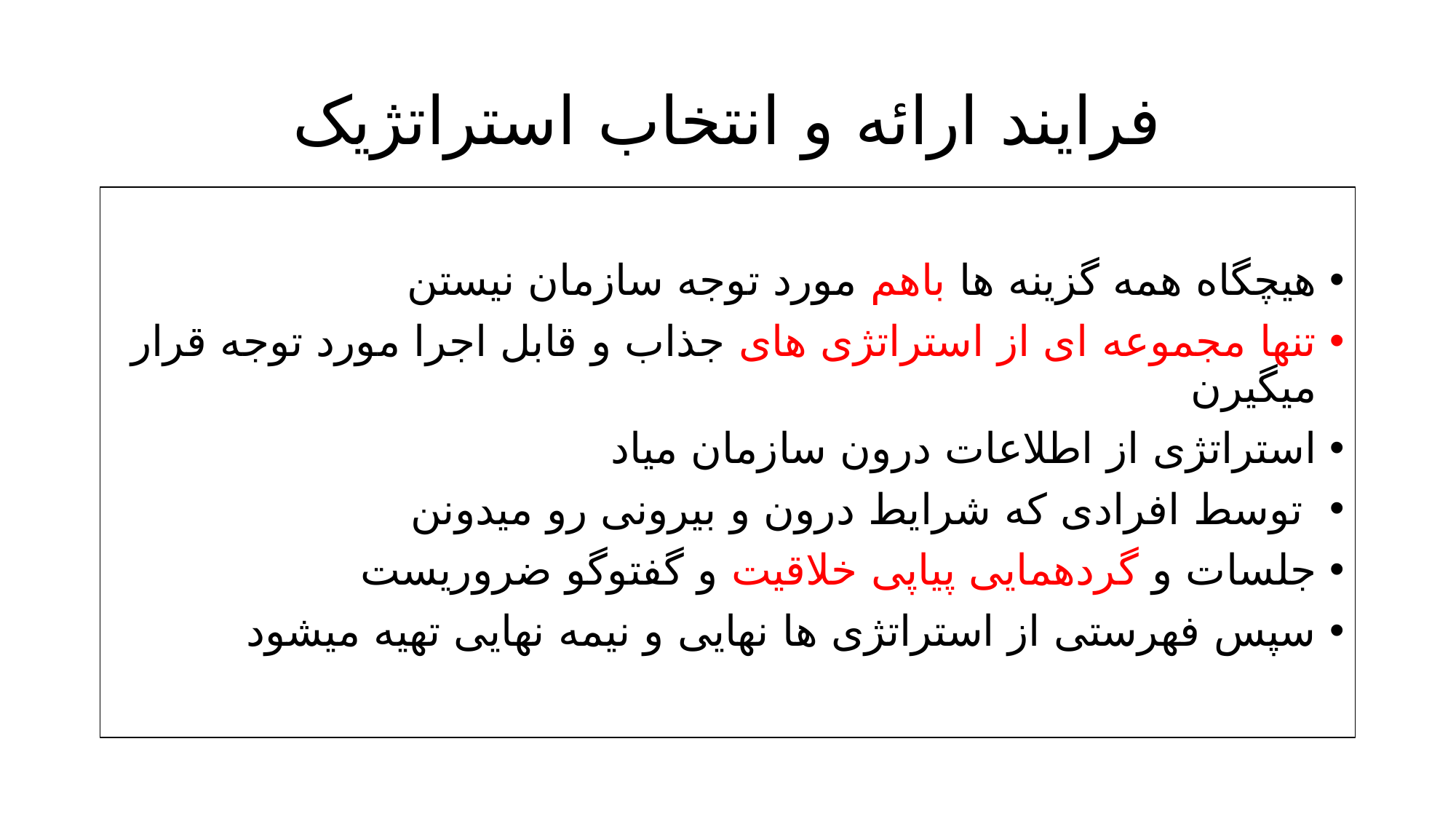

# فرایند ارائه و انتخاب استراتژیک

هیچگاه همه گزینه ها باهم مورد توجه سازمان نیستن
تنها مجموعه ای از استراتژی های جذاب و قابل اجرا مورد توجه قرار میگیرن
استراتژی از اطلاعات درون سازمان میاد
 توسط افرادی که شرایط درون و بیرونی رو میدونن
جلسات و گردهمایی پیاپی خلاقیت و گفتوگو ضروریست
سپس فهرستی از استراتژی ها نهایی و نیمه نهایی تهیه میشود